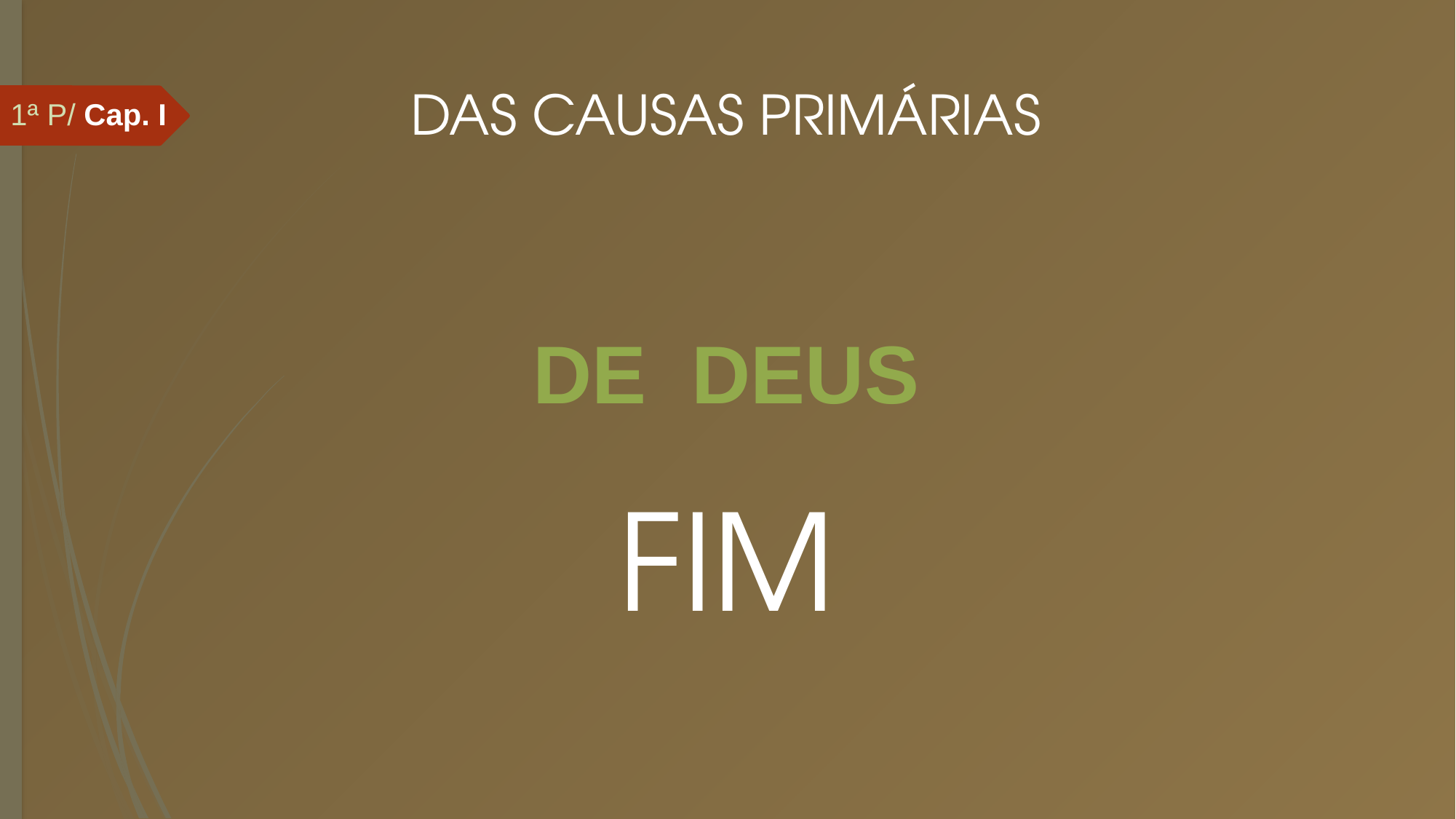

DAS CAUSAS PRIMÁRIAS
1ª P/ Cap. I
# DE  DEUS
FIM